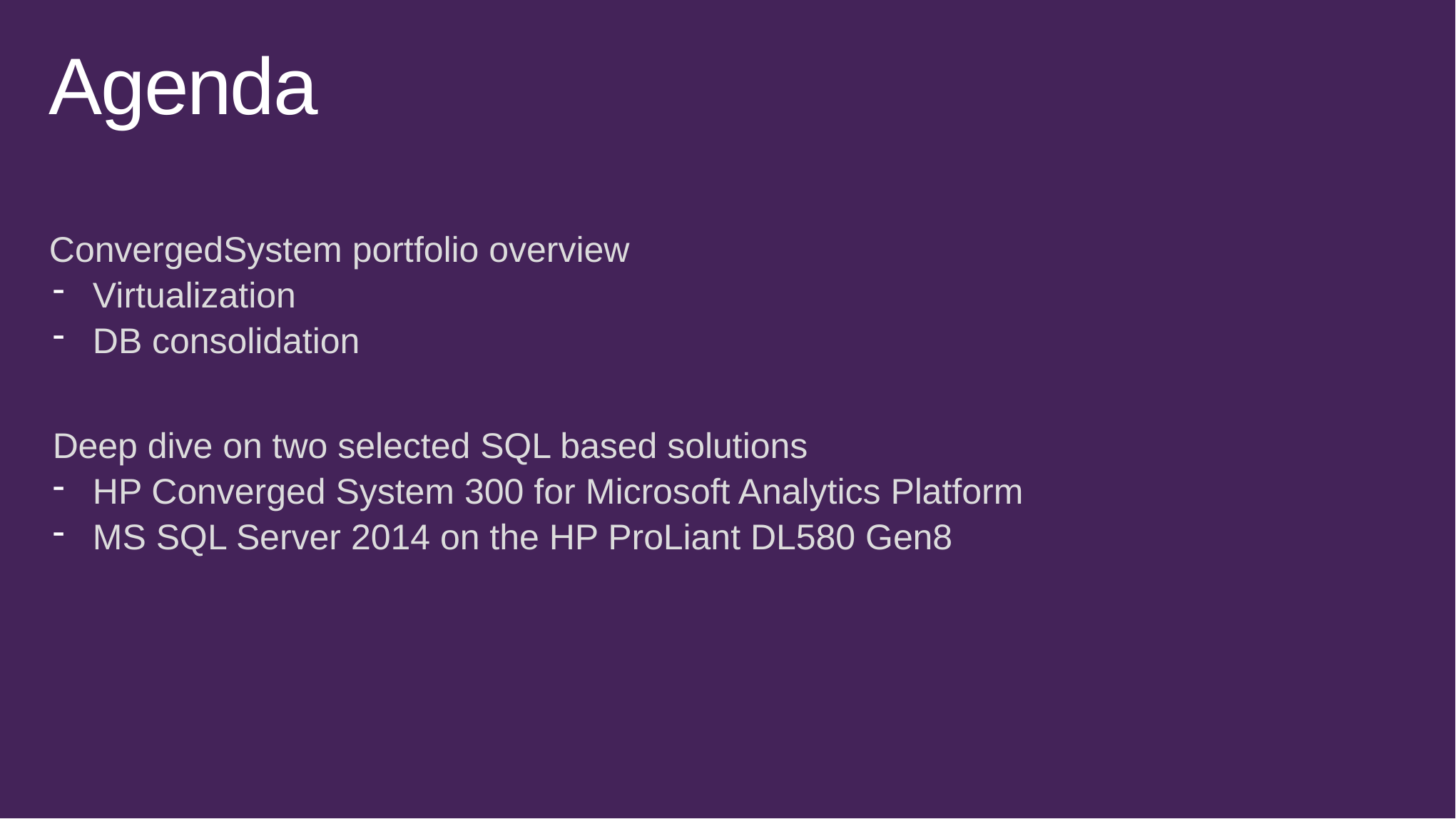

# Agenda

ConvergedSystem portfolio overview
Virtualization
DB consolidation

Deep dive on two selected SQL based solutions
HP Converged System 300 for Microsoft Analytics Platform
MS SQL Server 2014 on the HP ProLiant DL580 Gen8